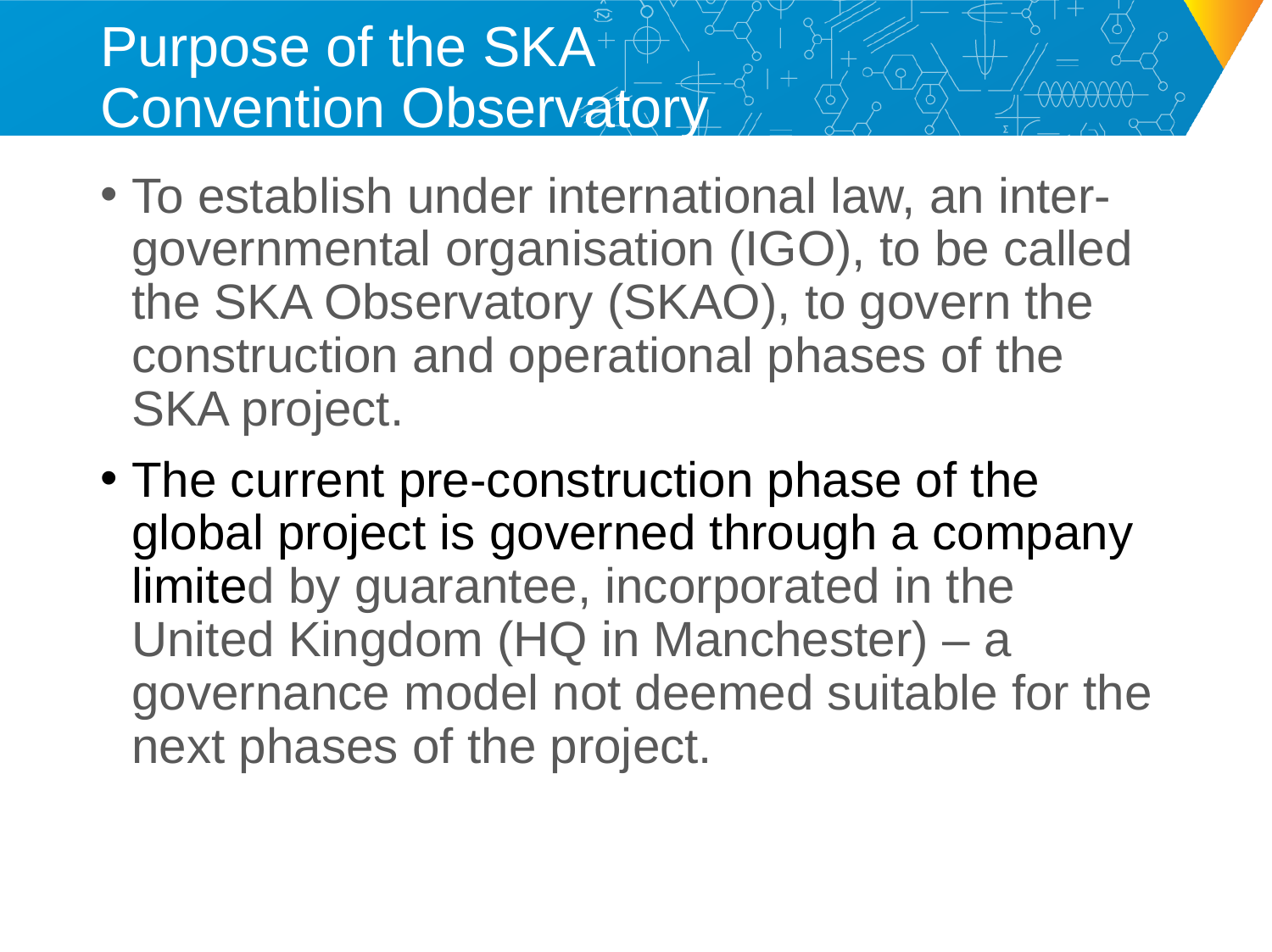

# Purpose of the SKA Convention Observatory
To establish under international law, an inter-governmental organisation (IGO), to be called the SKA Observatory (SKAO), to govern the construction and operational phases of the SKA project.
The current pre-construction phase of the global project is governed through a company limited by guarantee, incorporated in the United Kingdom (HQ in Manchester) – a governance model not deemed suitable for the next phases of the project.